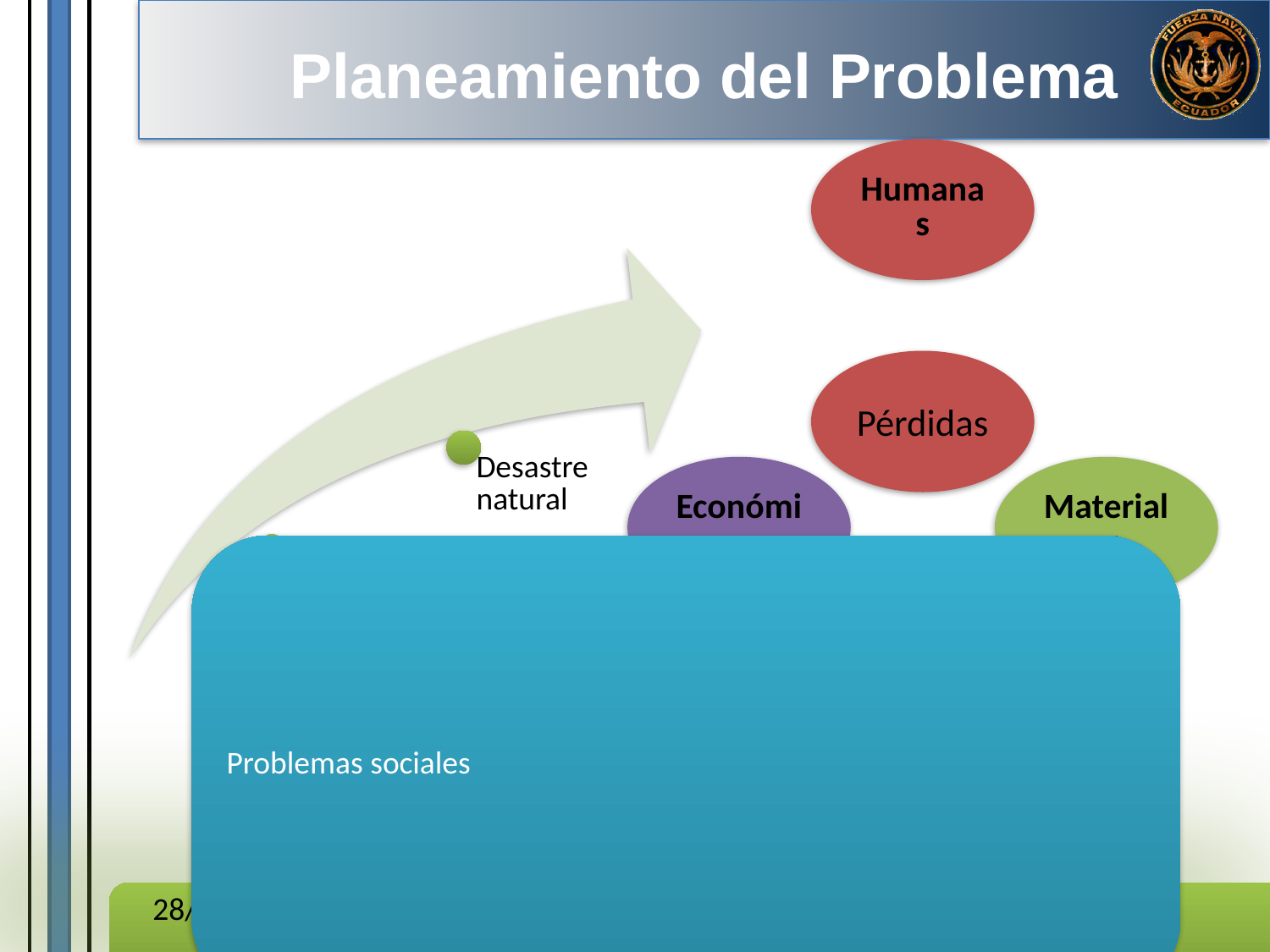

Planeamiento del Problema
Humanas
Materiales
Económicas
Pérdidas
Evento natural
Desastre natural
Problemas sociales
28/11/2016
5